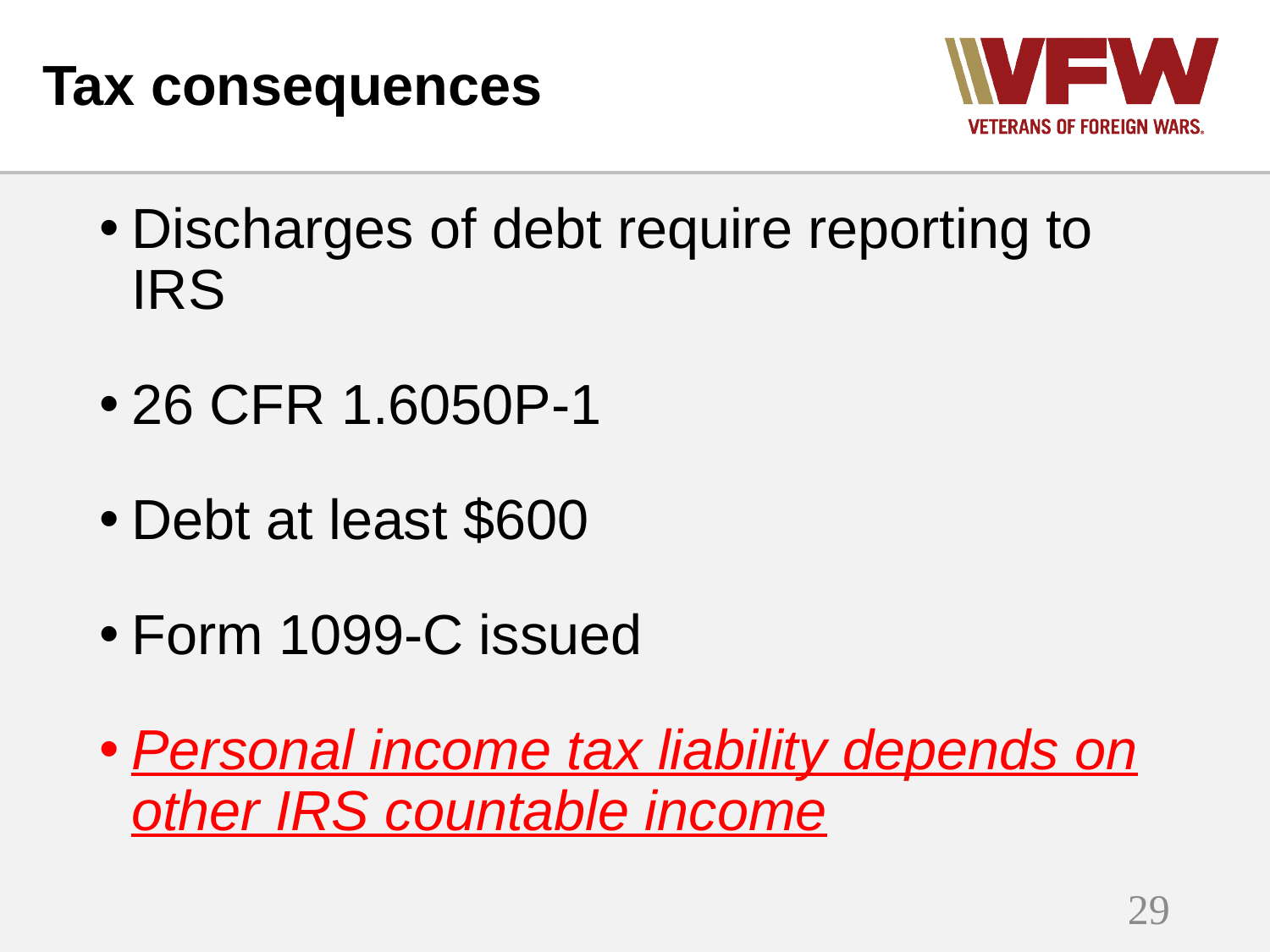

# Tax consequences
Discharges of debt require reporting to IRS

26 CFR 1.6050P-1

Debt at least $600

Form 1099-C issued

Personal income tax liability depends on other IRS countable income

29